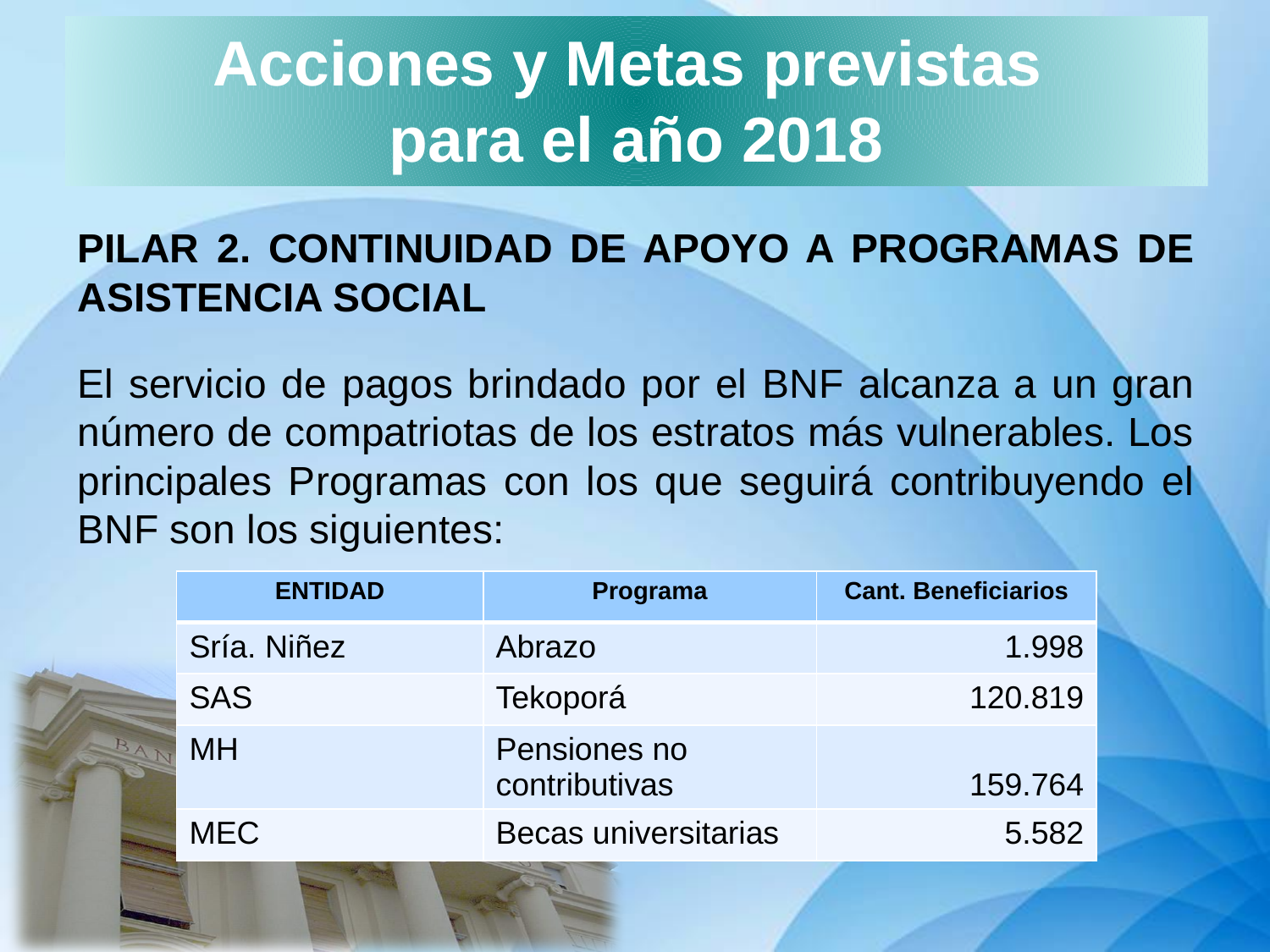

Acciones y Metas previstas
para el año 2018
PILAR 2. CONTINUIDAD DE APOYO A PROGRAMAS DE ASISTENCIA SOCIAL

El servicio de pagos brindado por el BNF alcanza a un gran número de compatriotas de los estratos más vulnerables. Los principales Programas con los que seguirá contribuyendo el BNF son los siguientes:

| ENTIDAD | Programa | Cant. Beneficiarios |
| --- | --- | --- |
| Sría. Niñez | Abrazo | 1.998 |
| SAS | Tekoporá | 120.819 |
| MH | Pensiones no contributivas | 159.764 |
| MEC | Becas universitarias | 5.582 |